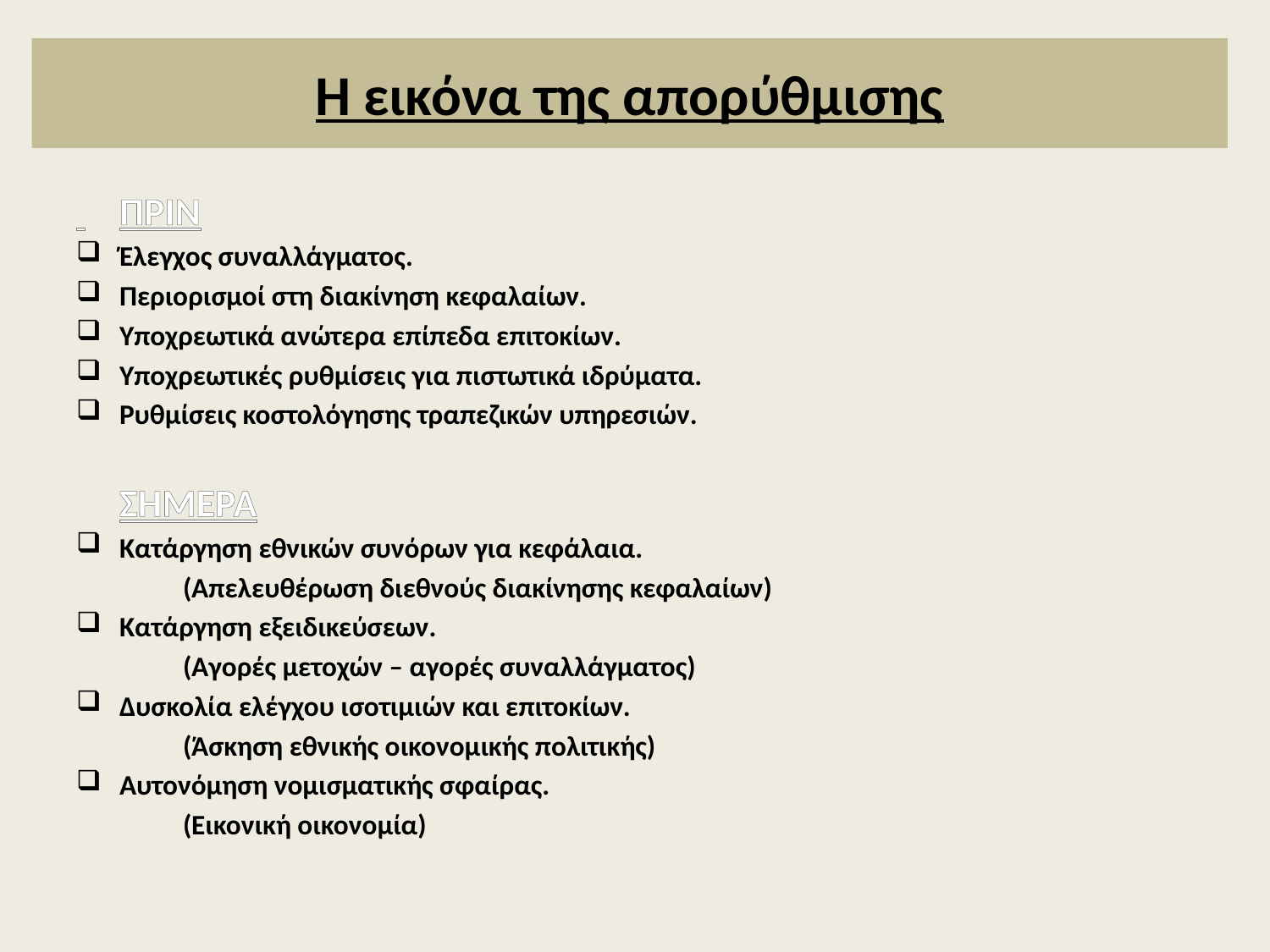

# Η εικόνα της απορύθμισης
 	ΠΡΙΝ
Έλεγχος συναλλάγματος.
Περιορισμοί στη διακίνηση κεφαλαίων.
Υποχρεωτικά ανώτερα επίπεδα επιτοκίων.
Υποχρεωτικές ρυθμίσεις για πιστωτικά ιδρύματα.
Ρυθμίσεις κοστολόγησης τραπεζικών υπηρεσιών.

	ΣΗΜΕΡΑ
Κατάργηση εθνικών συνόρων για κεφάλαια.
		(Απελευθέρωση διεθνούς διακίνησης κεφαλαίων)
Κατάργηση εξειδικεύσεων.
		(Αγορές μετοχών – αγορές συναλλάγματος)
Δυσκολία ελέγχου ισοτιμιών και επιτοκίων.
		(Άσκηση εθνικής οικονομικής πολιτικής)
Αυτονόμηση νομισματικής σφαίρας.
		(Εικονική οικονομία)